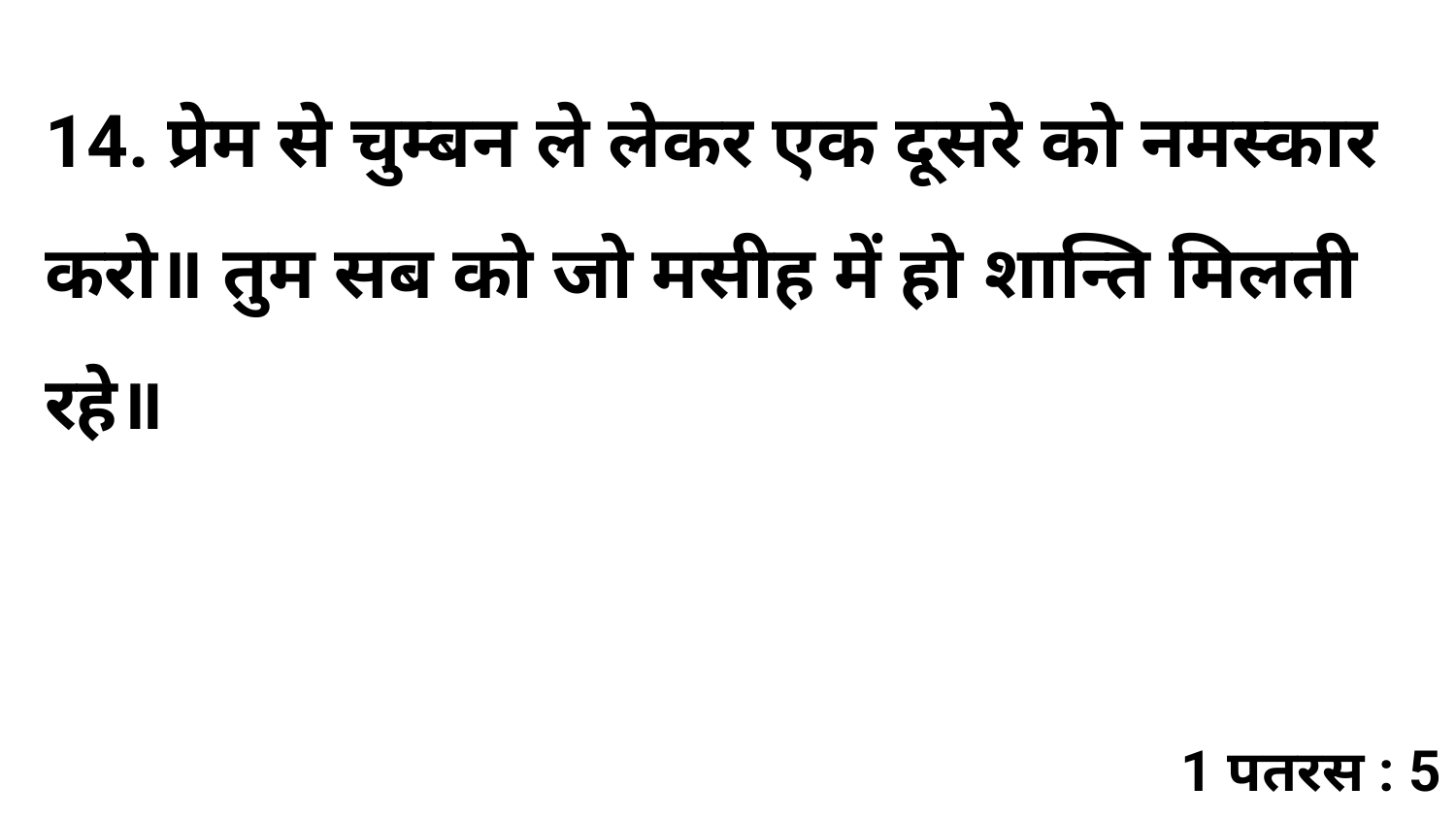

14. प्रेम से चुम्बन ले लेकर एक दूसरे को नमस्कार करो॥ तुम सब को जो मसीह में हो शान्ति मिलती रहे॥
1 पतरस : 5